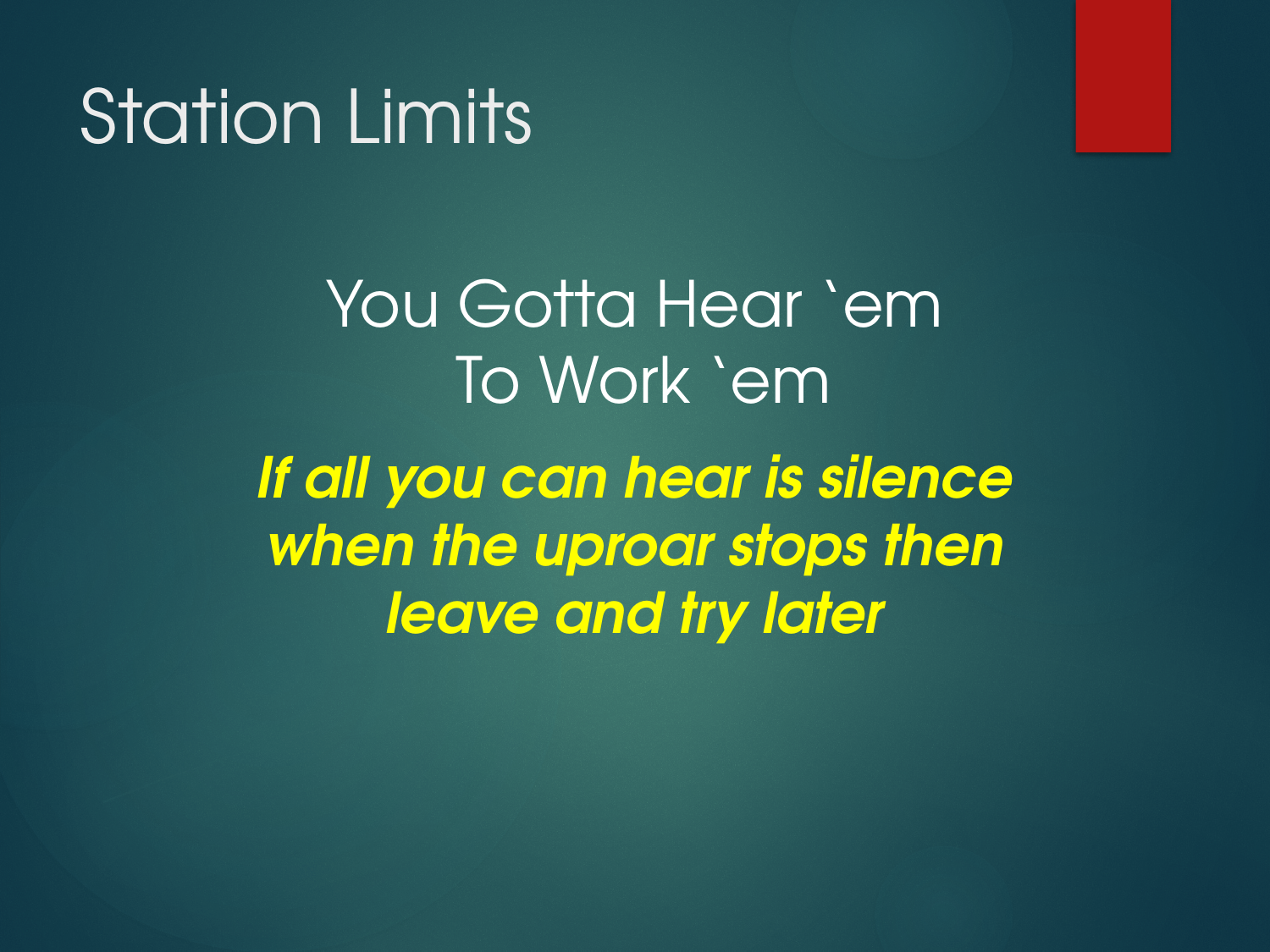

# Station Limits
You Gotta Hear ‘em
 To Work ‘em

If all you can hear is silence when the uproar stops then leave and try later